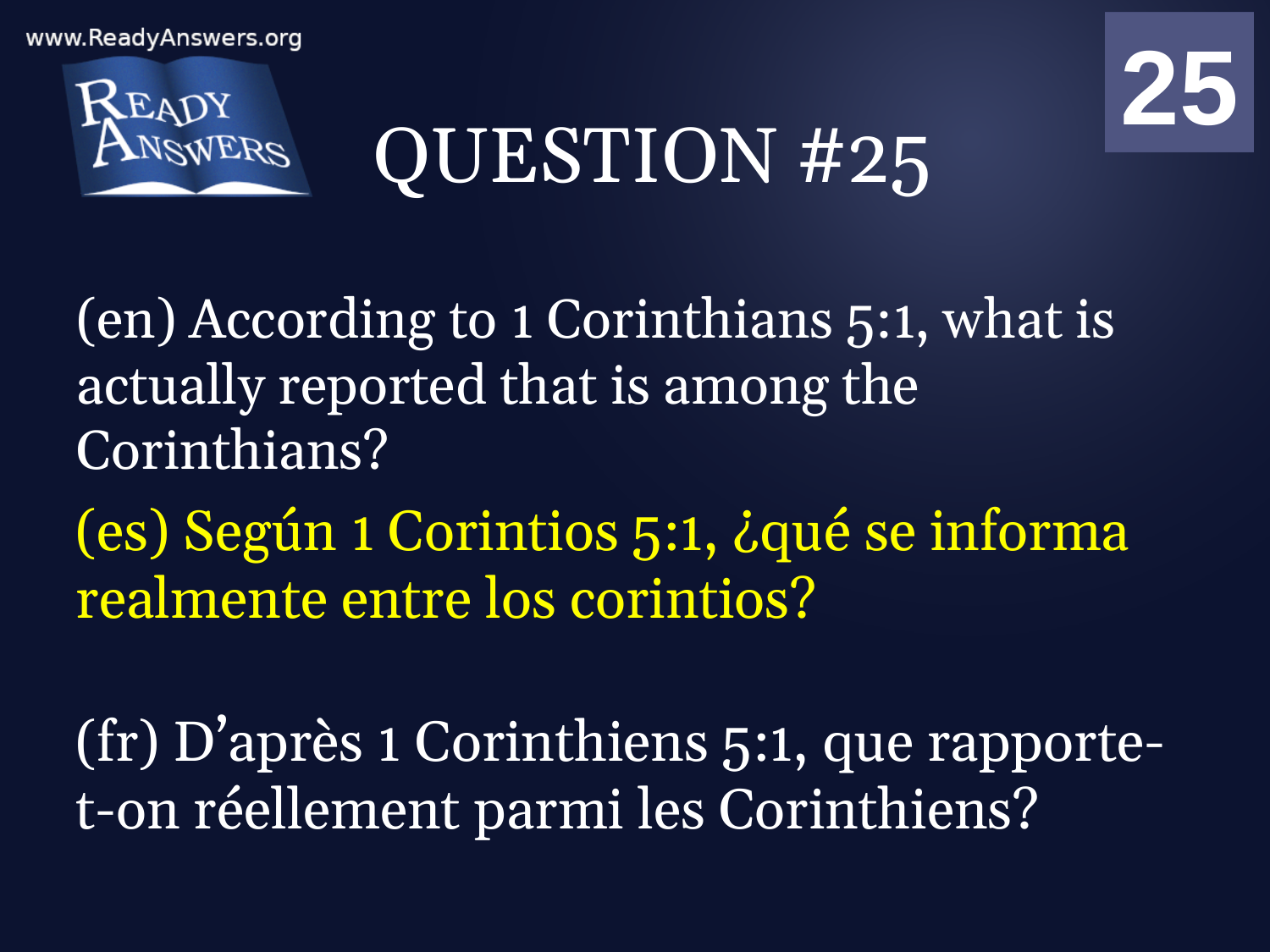

01
02
03
04
05
06
07
08
09
10
11
12
13
14
15
16
17
18
19
20
21
22
23
24
25
00
# QUESTION #25
(en) According to 1 Corinthians 5:1, what is actually reported that is among the Corinthians?
(es) Según 1 Corintios 5:1, ¿qué se informa realmente entre los corintios?
(fr) D’après 1 Corinthiens 5:1, que rapporte-t-on réellement parmi les Corinthiens?